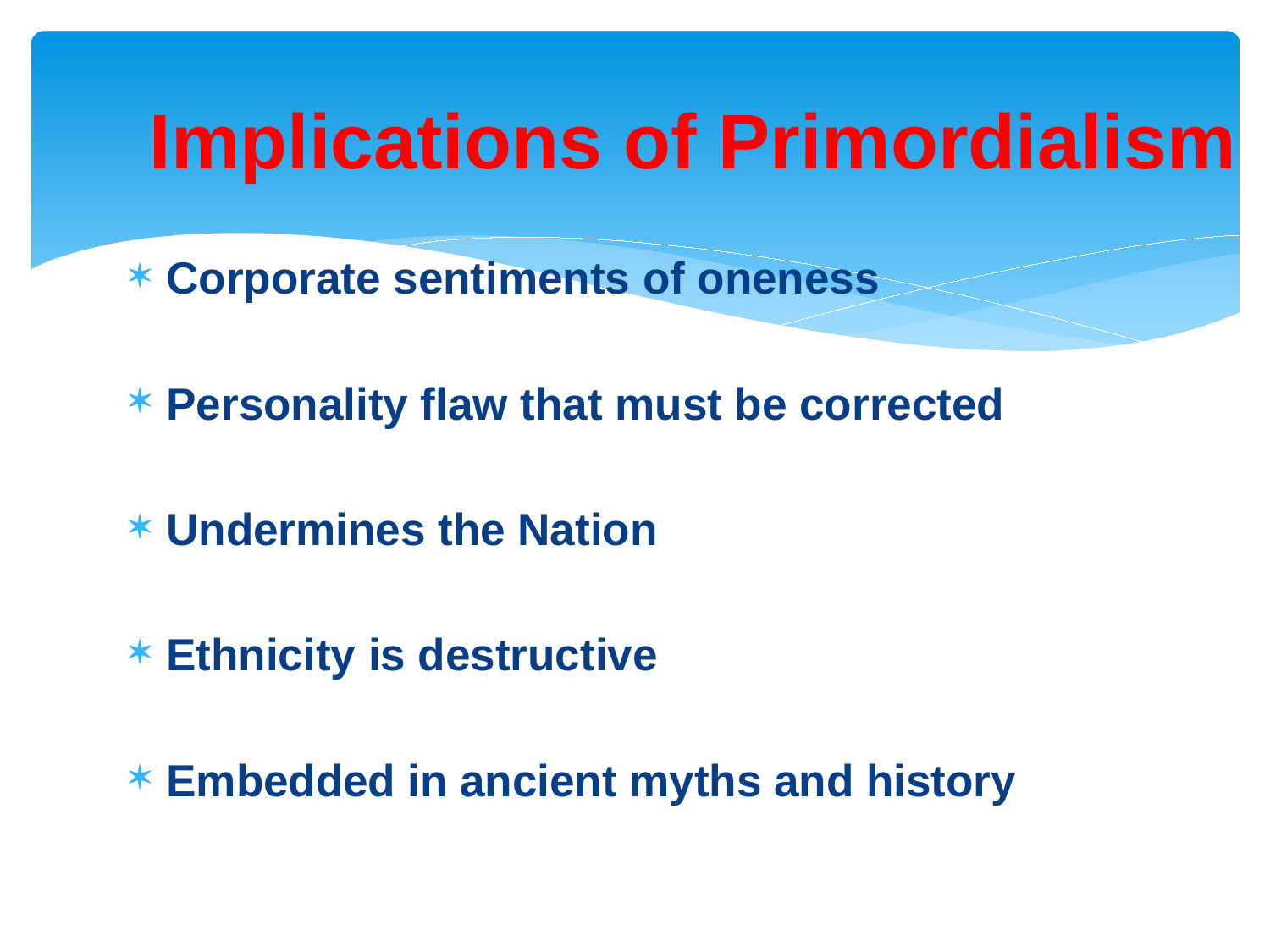

# Implications of Primordialism
Corporate sentiments of oneness

Personality flaw that must be corrected

Undermines the Nation

Ethnicity is destructive

Embedded in ancient myths and history